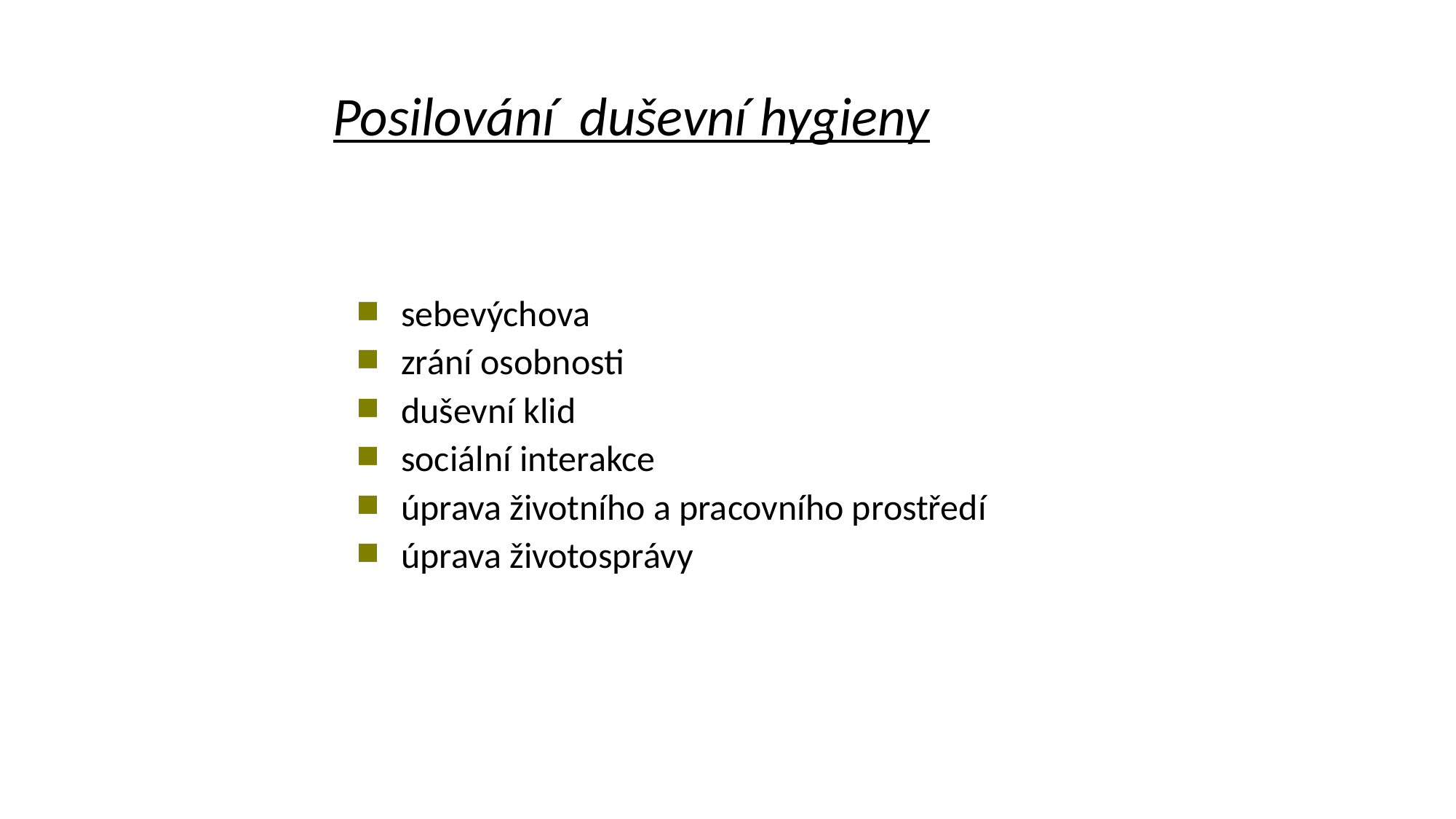

# Posilování  duševní hygieny

sebevýchova
zrání osobnosti
duševní klid
sociální interakce
úprava životního a pracovního prostředí
úprava životosprávy